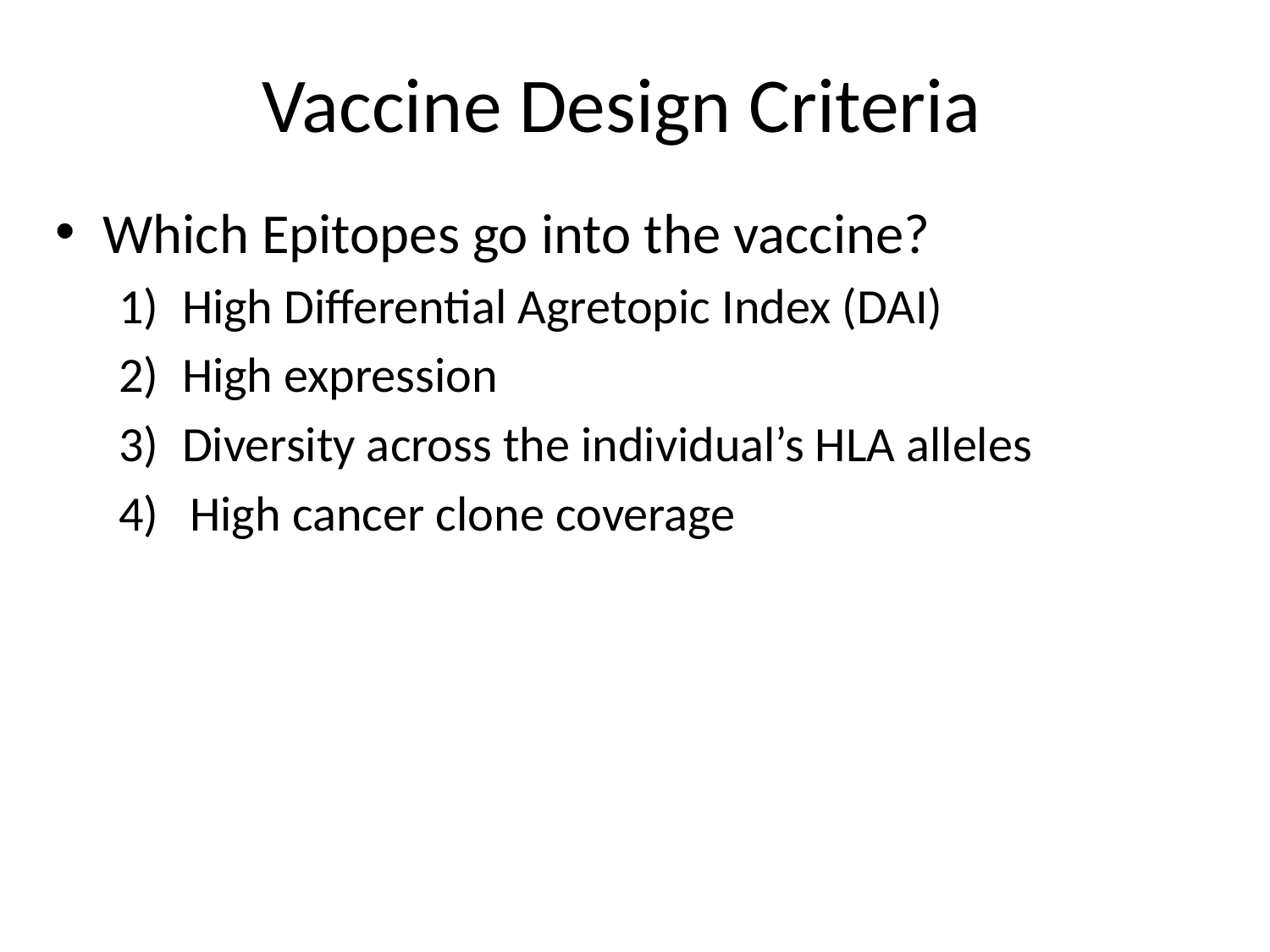

# Vaccine Design Criteria
Which Epitopes go into the vaccine?
High Differential Agretopic Index (DAI)
High expression
Diversity across the individual’s HLA alleles
High cancer clone coverage